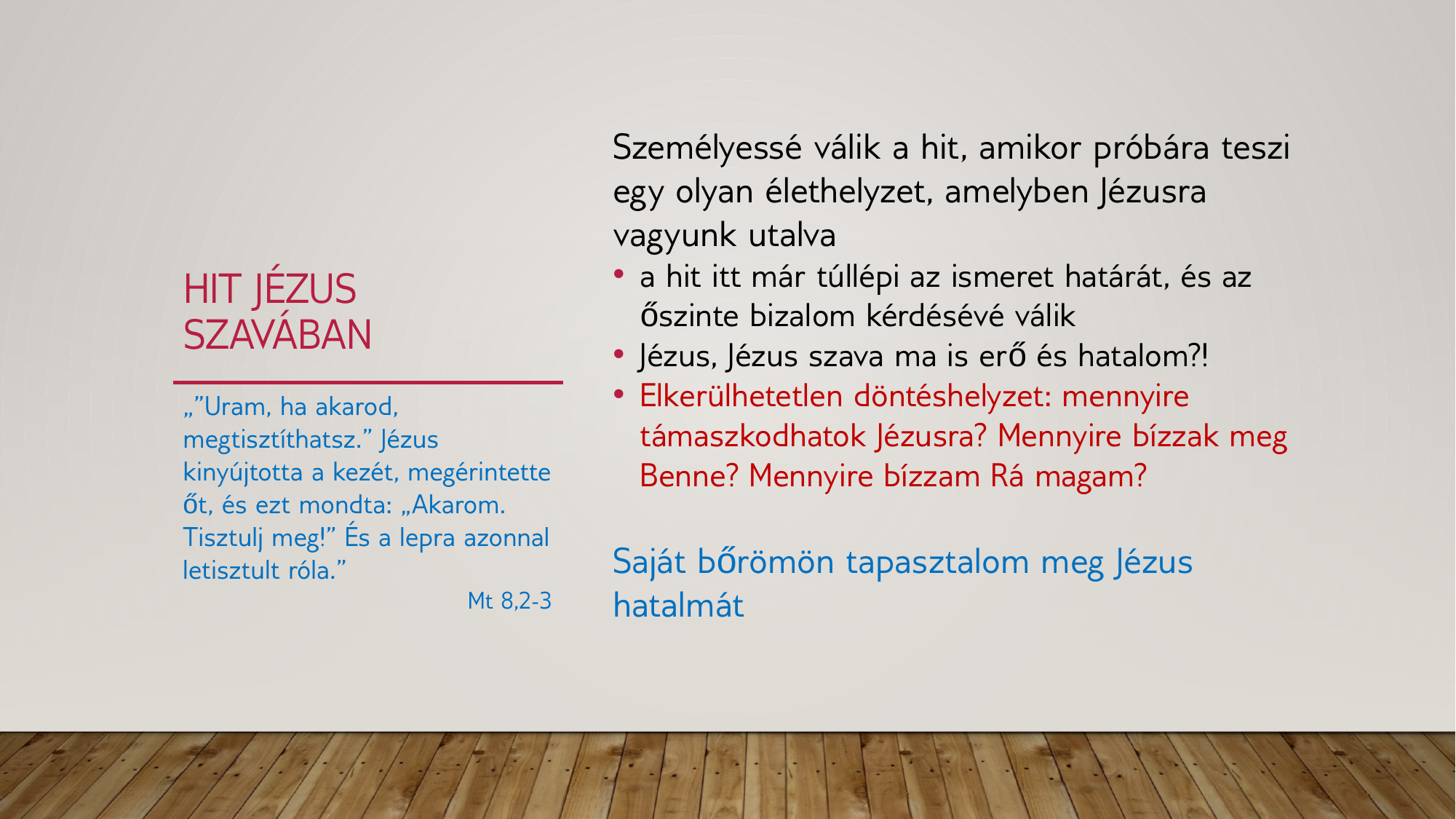

# Hit jézus szavában
Személyessé válik a hit, amikor próbára teszi egy olyan élethelyzet, amelyben Jézusra vagyunk utalva
a hit itt már túllépi az ismeret határát, és az őszinte bizalom kérdésévé válik
Jézus, Jézus szava ma is erő és hatalom?!
Elkerülhetetlen döntéshelyzet: mennyire támaszkodhatok Jézusra? Mennyire bízzak meg Benne? Mennyire bízzam Rá magam?

Saját bőrömön tapasztalom meg Jézus hatalmát
„”Uram, ha akarod, megtisztíthatsz.” Jézus kinyújtotta a kezét, megérintette őt, és ezt mondta: „Akarom. Tisztulj meg!” És a lepra azonnal letisztult róla.”
Mt 8,2-3